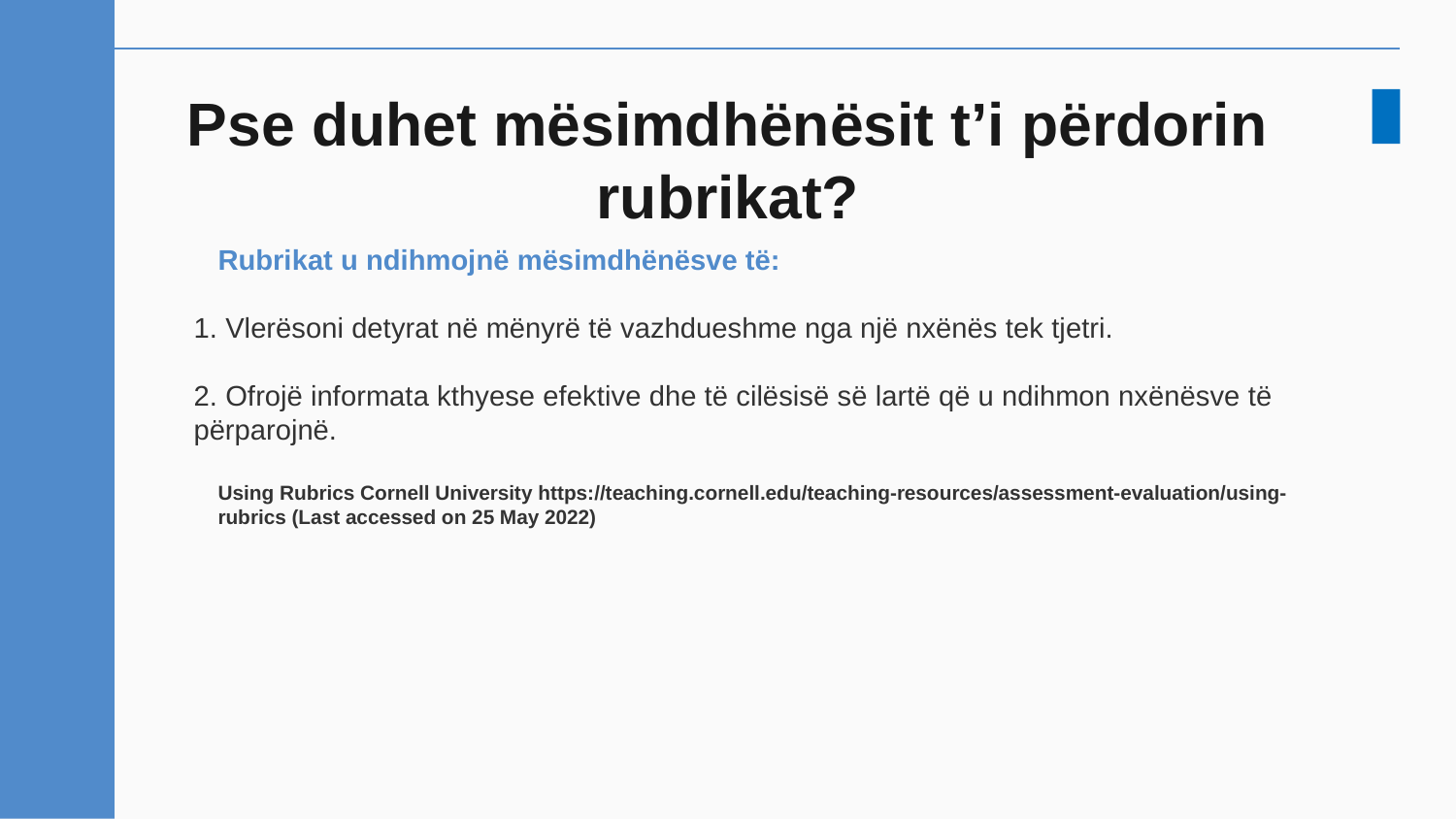

# Pse duhet mësimdhënësit t’i përdorin rubrikat?

Rubrikat u ndihmojnë mësimdhënësve të:

1. Vlerësoni detyrat në mënyrë të vazhdueshme nga një nxënës tek tjetri.

2. Ofrojë informata kthyese efektive dhe të cilësisë së lartë që u ndihmon nxënësve të përparojnë.

Using Rubrics Cornell University https://teaching.cornell.edu/teaching-resources/assessment-evaluation/using-rubrics (Last accessed on 25 May 2022)